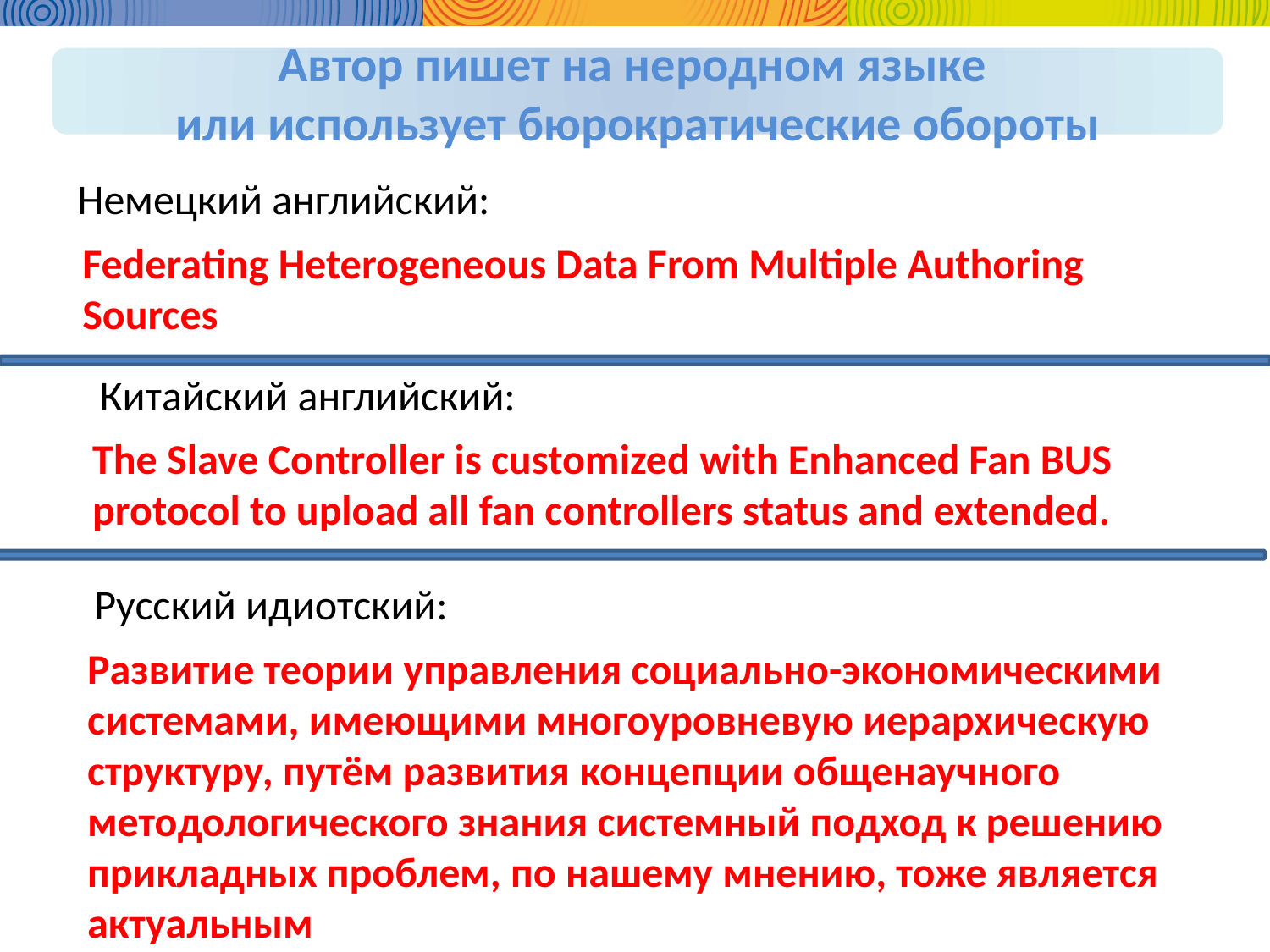

Автор пишет на неродном языке
или использует бюрократические обороты
Немецкий английский:
Federating Heterogeneous Data From Multiple Authoring Sources

Китайский английский:
The Slave Controller is customized with Enhanced Fan BUS protocol to upload all fan controllers status and extended.

Русский идиотский:
Развитие теории управления социально-экономическими системами, имеющими многоуровневую иерархическую структуру, путём развития концепции общенаучного методологического знания системный подход к решению прикладных проблем, по нашему мнению, тоже является актуальным